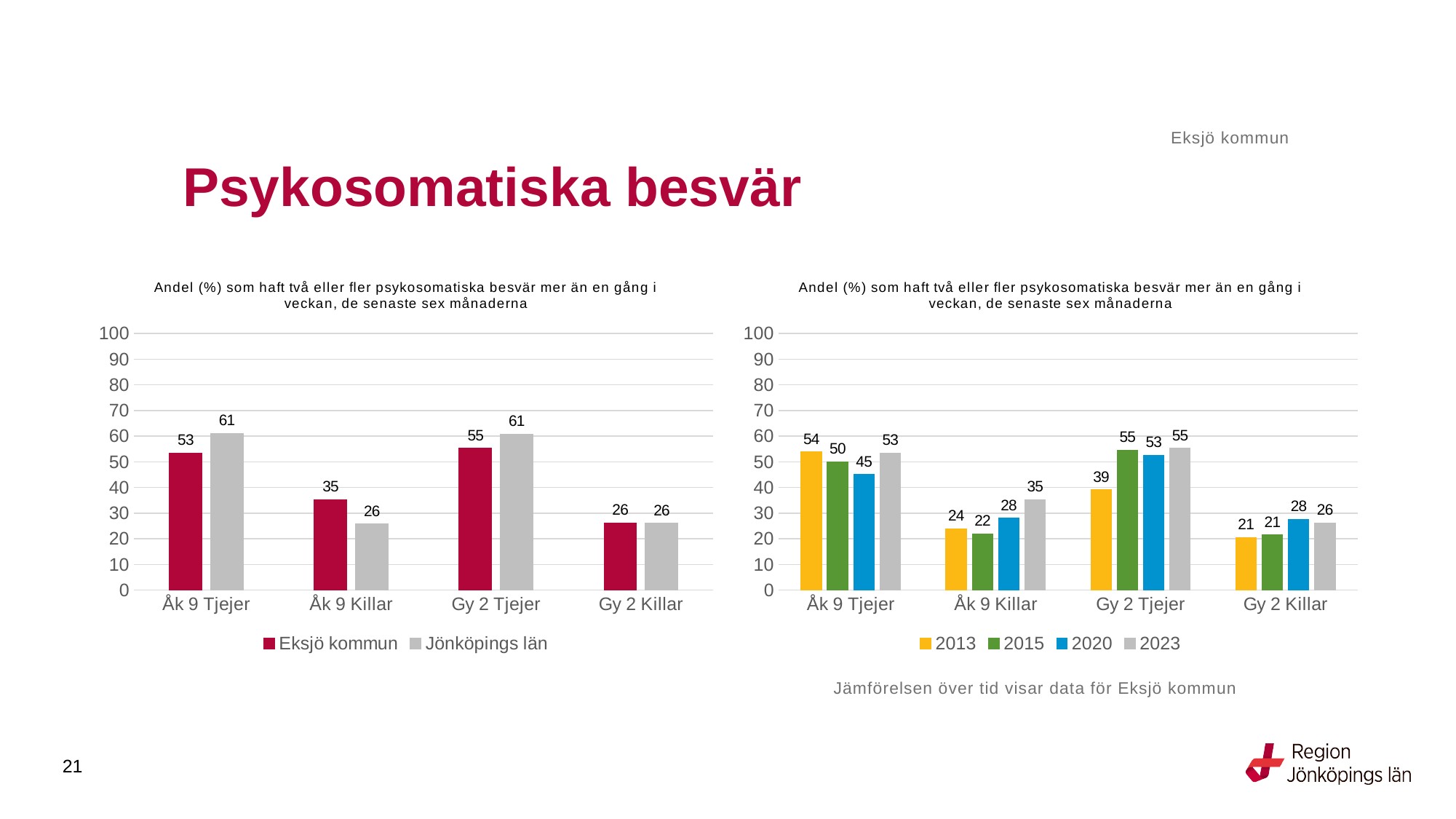

Eksjö kommun
# Psykosomatiska besvär

### Chart: Andel (%) som haft två eller fler psykosomatiska besvär mer än en gång i veckan, de senaste sex månaderna

| Category | Eksjö kommun | Jönköpings län |
|---|---|---|
| Åk 9 Tjejer | 53.4884 | 61.09 |
| Åk 9 Killar | 35.2941 | 25.7817 |
| Gy 2 Tjejer | 55.2941 | 60.8491 |
| Gy 2 Killar | 26.1538 | 26.1126 |

### Chart: Andel (%) som haft två eller fler psykosomatiska besvär mer än en gång i veckan, de senaste sex månaderna

| Category | 2013 | 2015 | 2020 | 2023 |
|---|---|---|---|---|
| Åk 9 Tjejer | 53.8462 | 50.0 | 45.0549 | 53.4884 |
| Åk 9 Killar | 24.0 | 21.9178 | 28.125 | 35.2941 |
| Gy 2 Tjejer | 39.1304 | 54.5455 | 52.5641 | 55.2941 |
| Gy 2 Killar | 20.5882 | 21.4953 | 27.6923 | 26.1538 |
Jämförelsen över tid visar data för Eksjö kommun
21